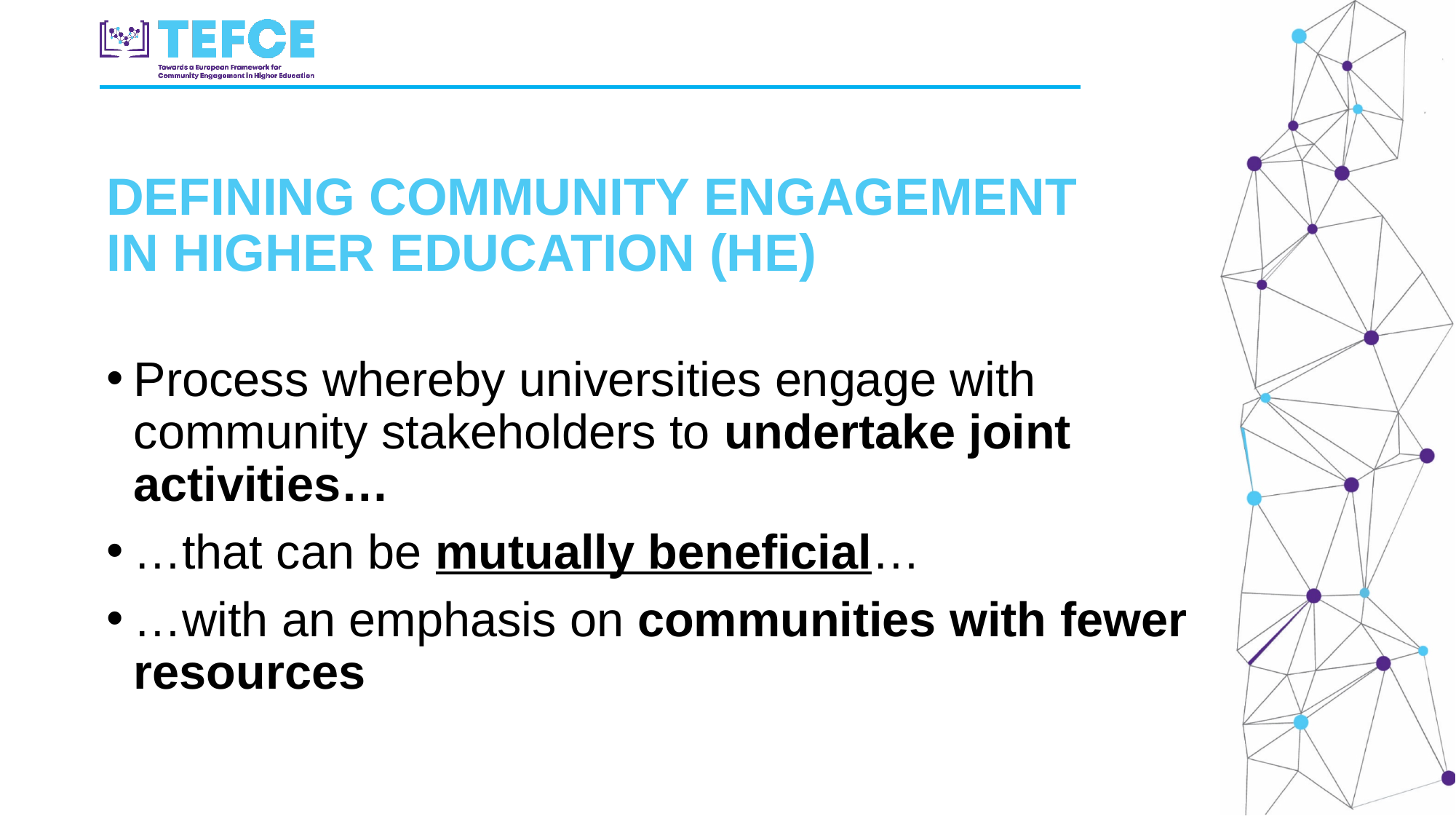

DEFINING COMMUNITY ENGAGEMENT IN HIGHER EDUCATION (HE)
Process whereby universities engage with community stakeholders to undertake joint activities…
…that can be mutually beneficial…
…with an emphasis on communities with fewer resources